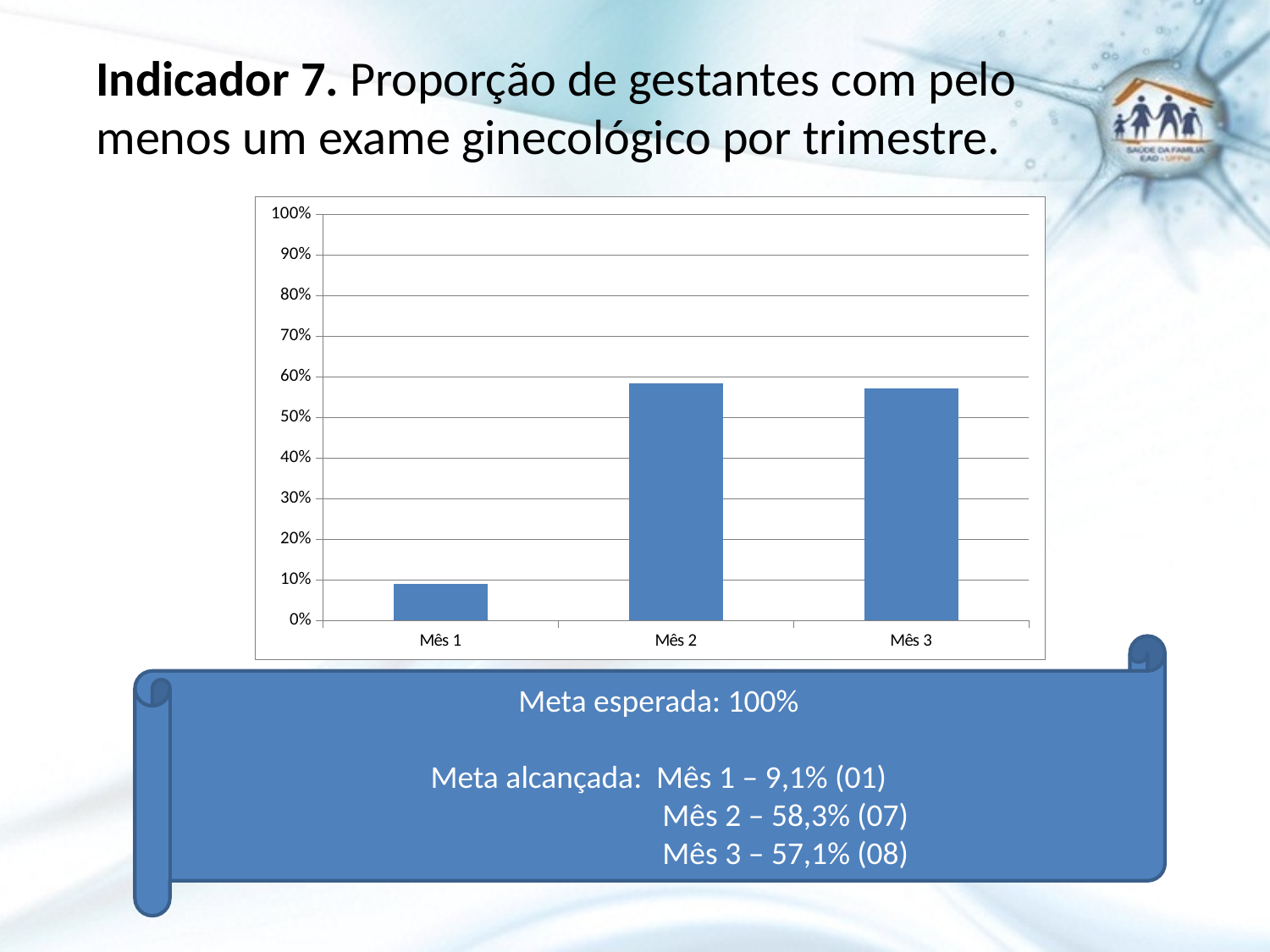

# Indicador 7. Proporção de gestantes com pelo menos um exame ginecológico por trimestre.

### Chart

| Category | Proporção de gestantes com pelo menos um exame ginecológico por trimestre |
|---|---|
| Mês 1 | 0.09090909090909091 |
| Mês 2 | 0.5833333333333334 |
| Mês 3 | 0.5714285714285714 |
Meta esperada: 100%

Meta alcançada:  Mês 1 – 9,1% (01)
		Mês 2 – 58,3% (07)
		Mês 3 – 57,1% (08)